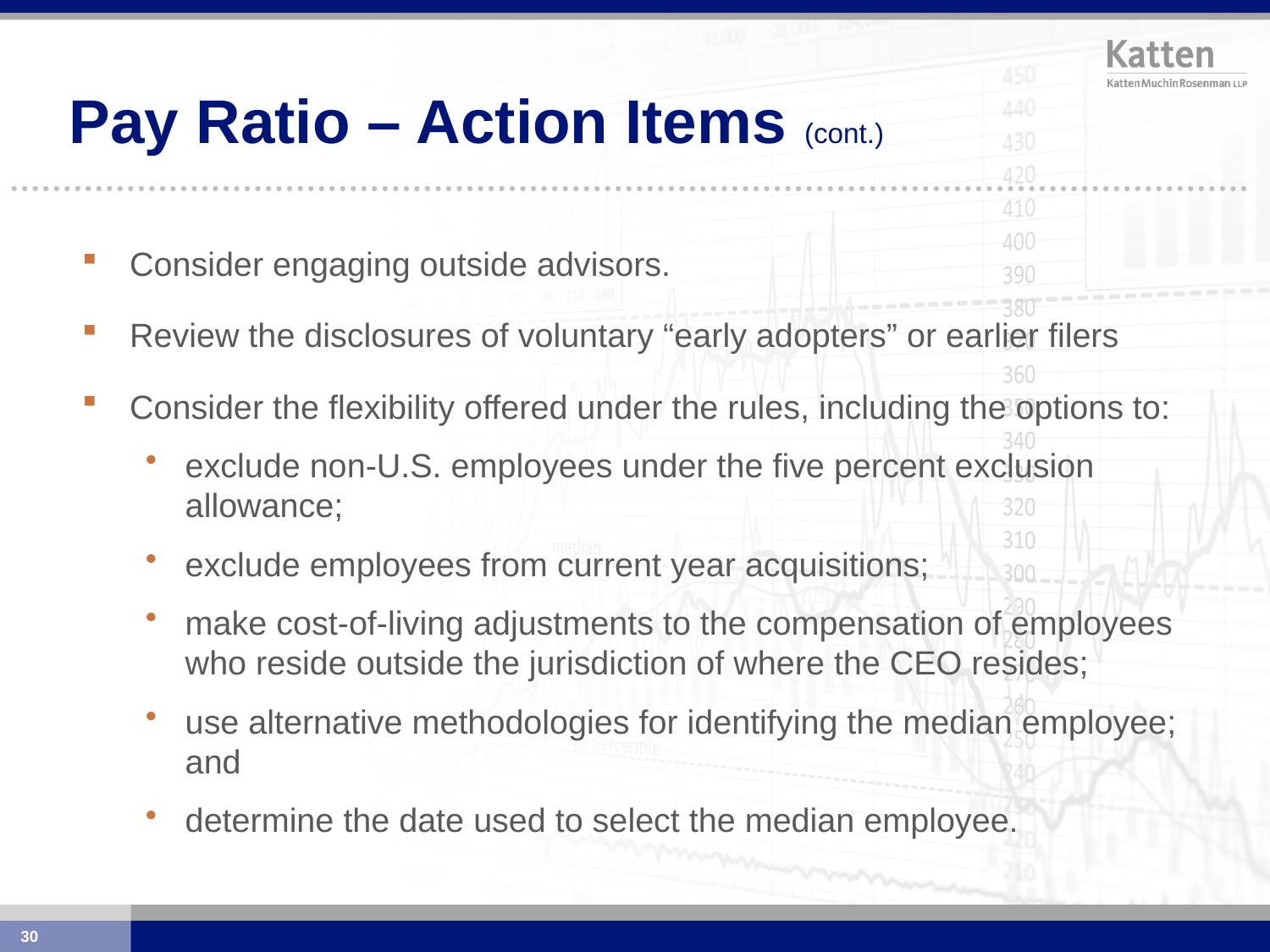

# Pay Ratio – Action Items (cont.)
Consider engaging outside advisors.
Review the disclosures of voluntary “early adopters” or earlier filers
Consider the flexibility offered under the rules, including the options to:
exclude non-U.S. employees under the five percent exclusion allowance;
exclude employees from current year acquisitions;
make cost-of-living adjustments to the compensation of employees
who reside outside the jurisdiction of where the CEO resides;
use alternative methodologies for identifying the median employee; and
determine the date used to select the median employee.